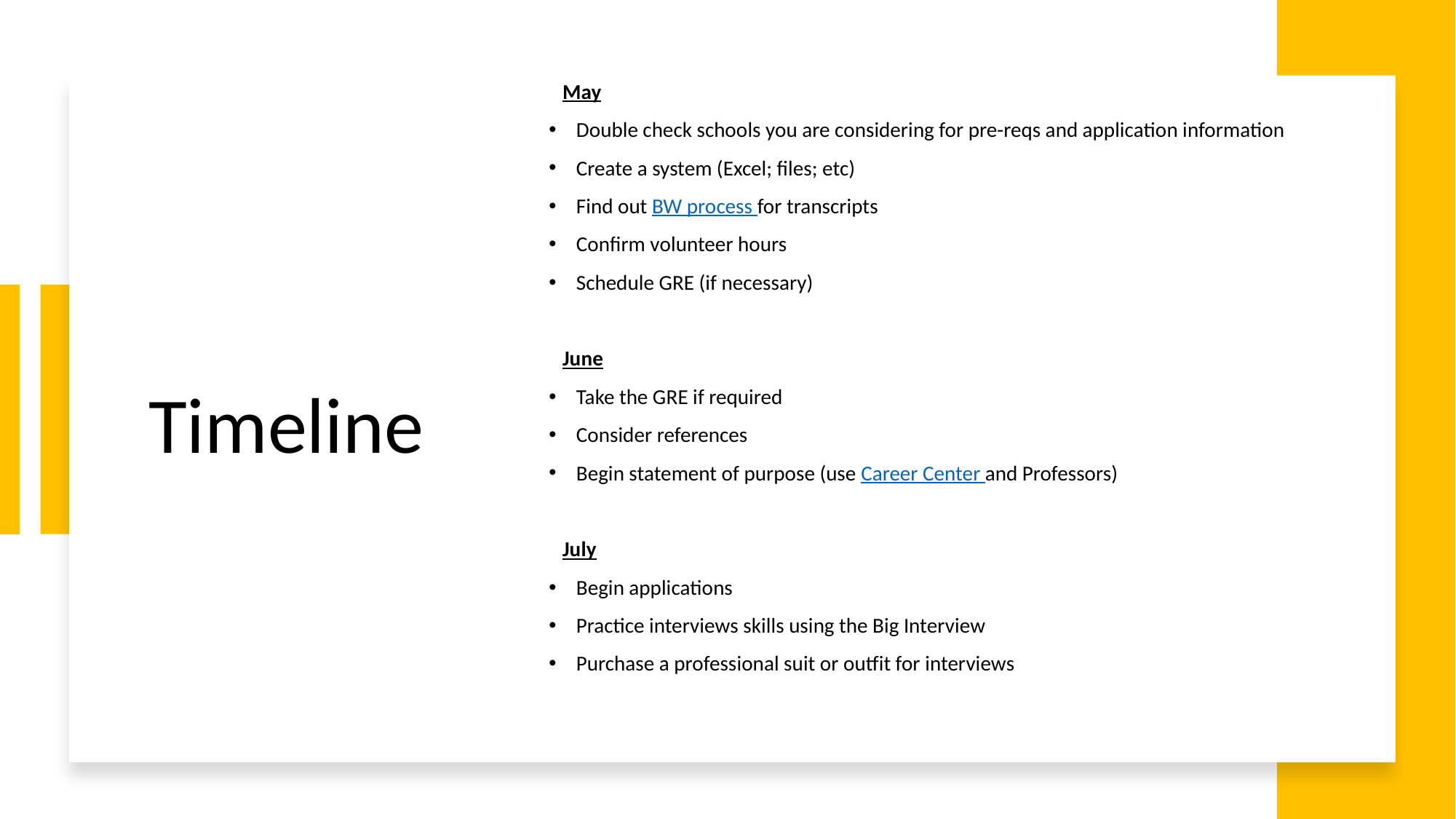

May
Double check schools you are considering for pre-reqs and application information
Create a system (Excel; files; etc)
Find out BW process for transcripts
Confirm volunteer hours
Schedule GRE (if necessary)

June
Take the GRE if required
Consider references
Begin statement of purpose (use Career Center and Professors)

July
Begin applications
Practice interviews skills using the Big Interview
Purchase a professional suit or outfit for interviews

# Timeline